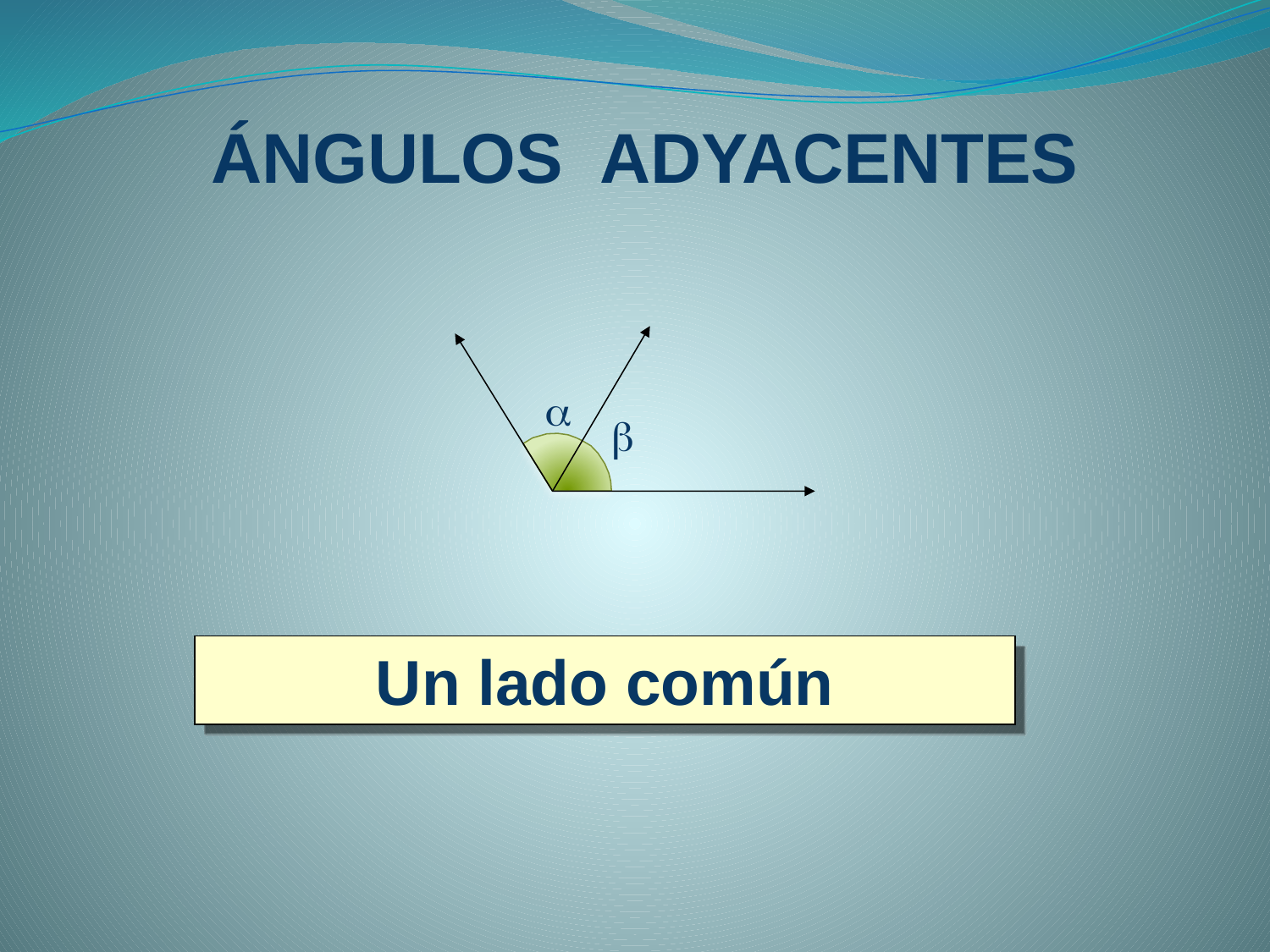

ÁNGULOS  ADYACENTES

α
β

Un lado común